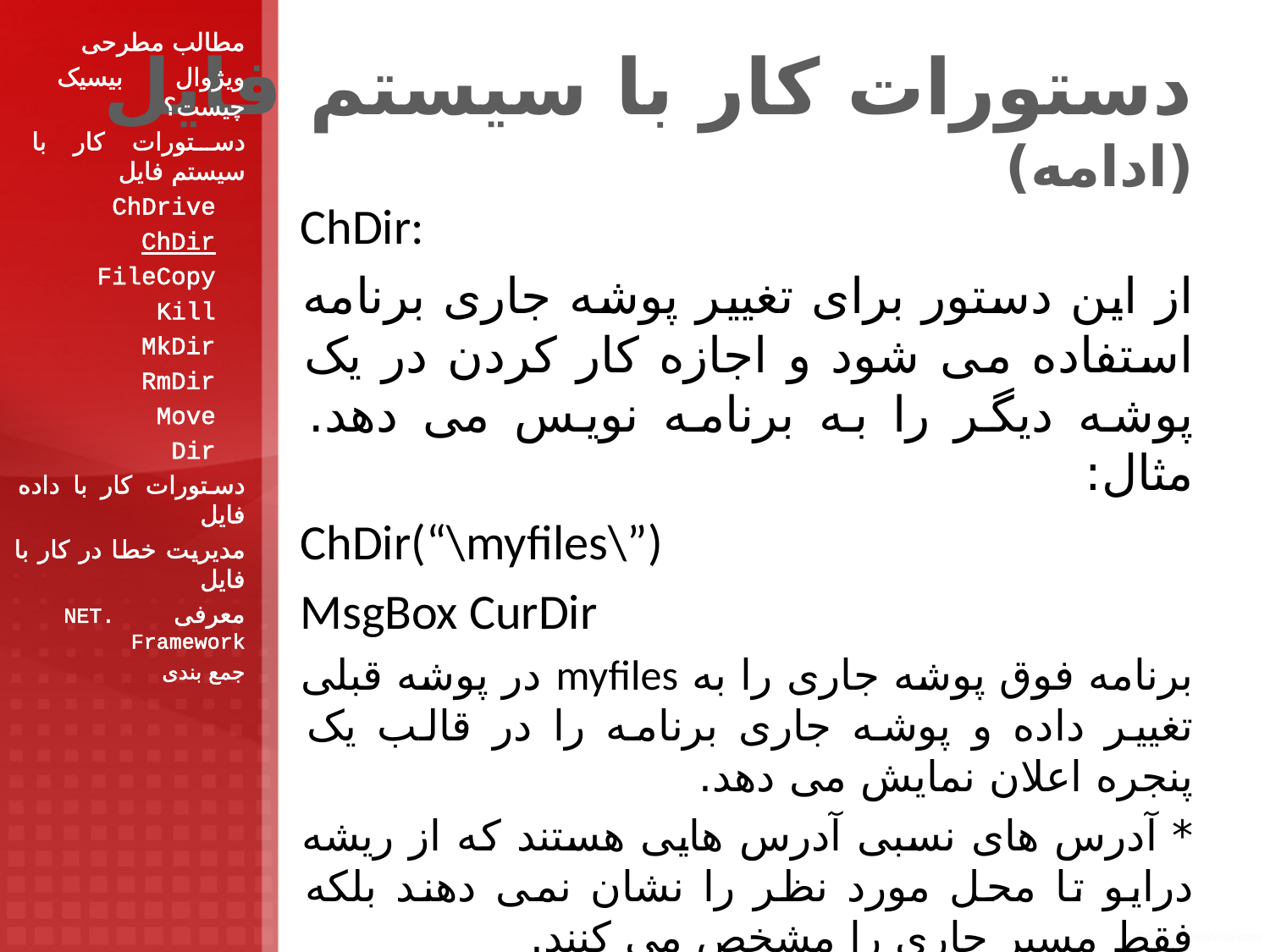

مطالب مطرحی
ویژوال بیسیک چیست؟
دستورات کار با سیستم فایل
  ChDrive
  ChDir
  FileCopy
  Kill
  MkDir
  RmDir
  Move
  Dir
دستورات کار با داده فایل
مدیریت خطا در کار با فایل
معرفی .NET Framework
جمع بندی

# دستورات کار با سیستم فایل (ادامه)
ChDir:
از این دستور برای تغییر پوشه جاری برنامه استفاده می شود و اجازه کار کردن در یک پوشه دیگر را به برنامه نویس می دهد. مثال:
ChDir(“\myfiles\”)
MsgBox CurDir
برنامه فوق پوشه جاری را به myfiles در پوشه قبلی تغییر داده و پوشه جاری برنامه را در قالب یک پنجره اعلان نمایش می دهد.
* آدرس های نسبی آدرس هایی هستند که از ریشه درایو تا محل مورد نظر را نشان نمی دهند بلکه فقط مسیر جاری را مشخص می کنند.